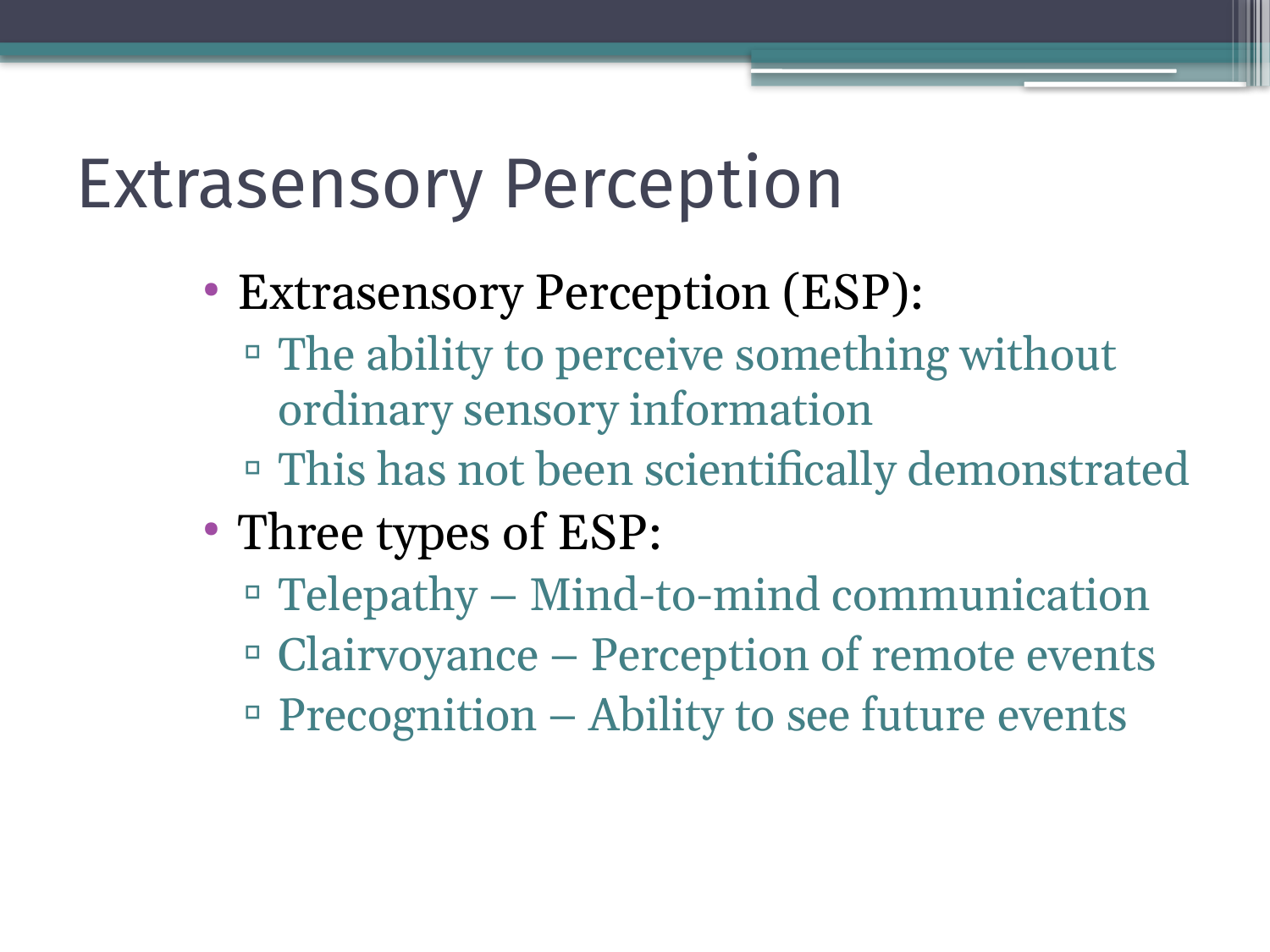

# Extrasensory Perception
Extrasensory Perception (ESP):
The ability to perceive something without ordinary sensory information
This has not been scientifically demonstrated
Three types of ESP:
Telepathy – Mind-to-mind communication
Clairvoyance – Perception of remote events
Precognition – Ability to see future events